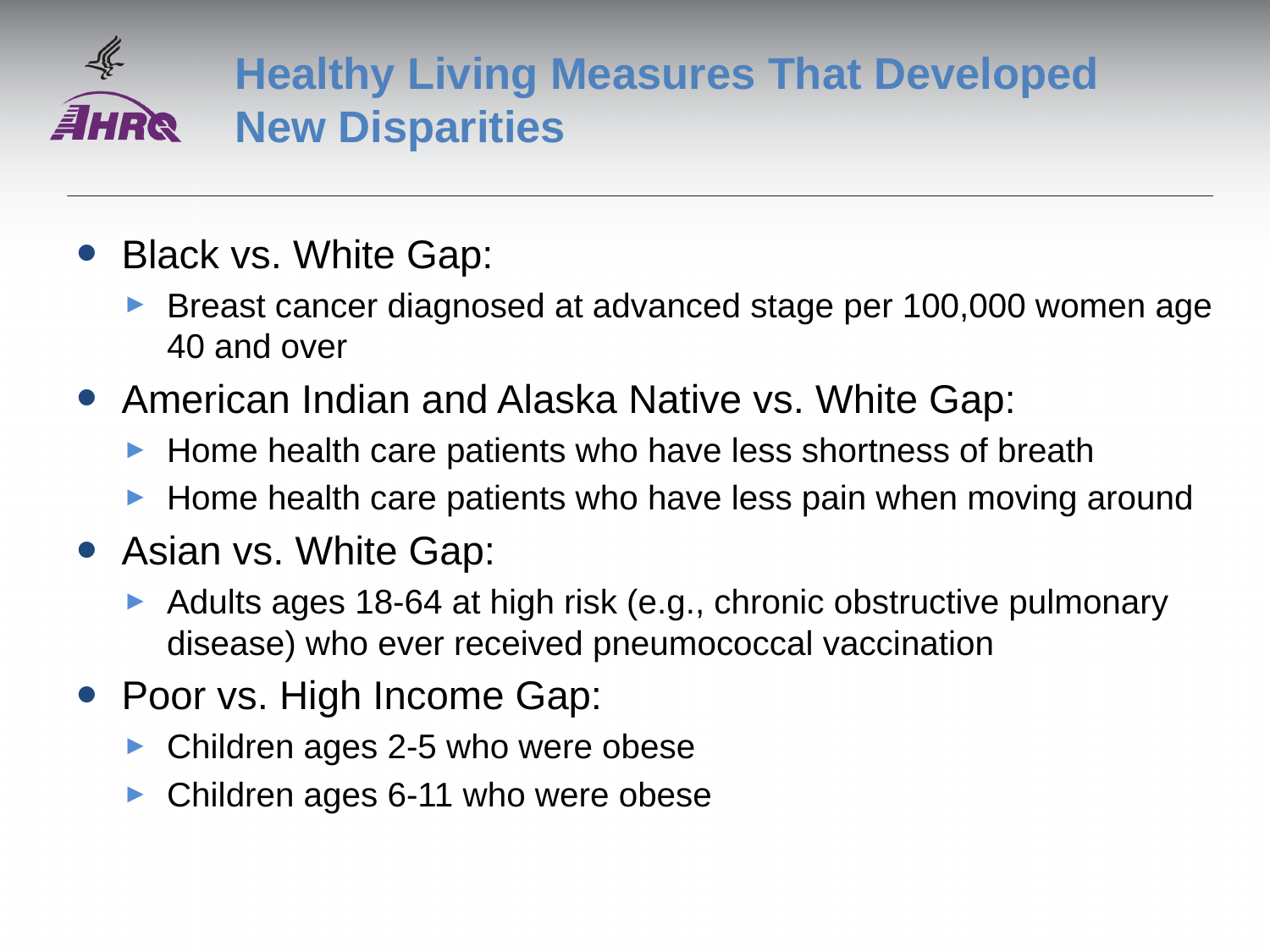

# Healthy Living Measures That Developed New Disparities
Black vs. White Gap:
Breast cancer diagnosed at advanced stage per 100,000 women age 40 and over
American Indian and Alaska Native vs. White Gap:
Home health care patients who have less shortness of breath
Home health care patients who have less pain when moving around
Asian vs. White Gap:
Adults ages 18-64 at high risk (e.g., chronic obstructive pulmonary disease) who ever received pneumococcal vaccination
Poor vs. High Income Gap:
Children ages 2-5 who were obese
Children ages 6-11 who were obese